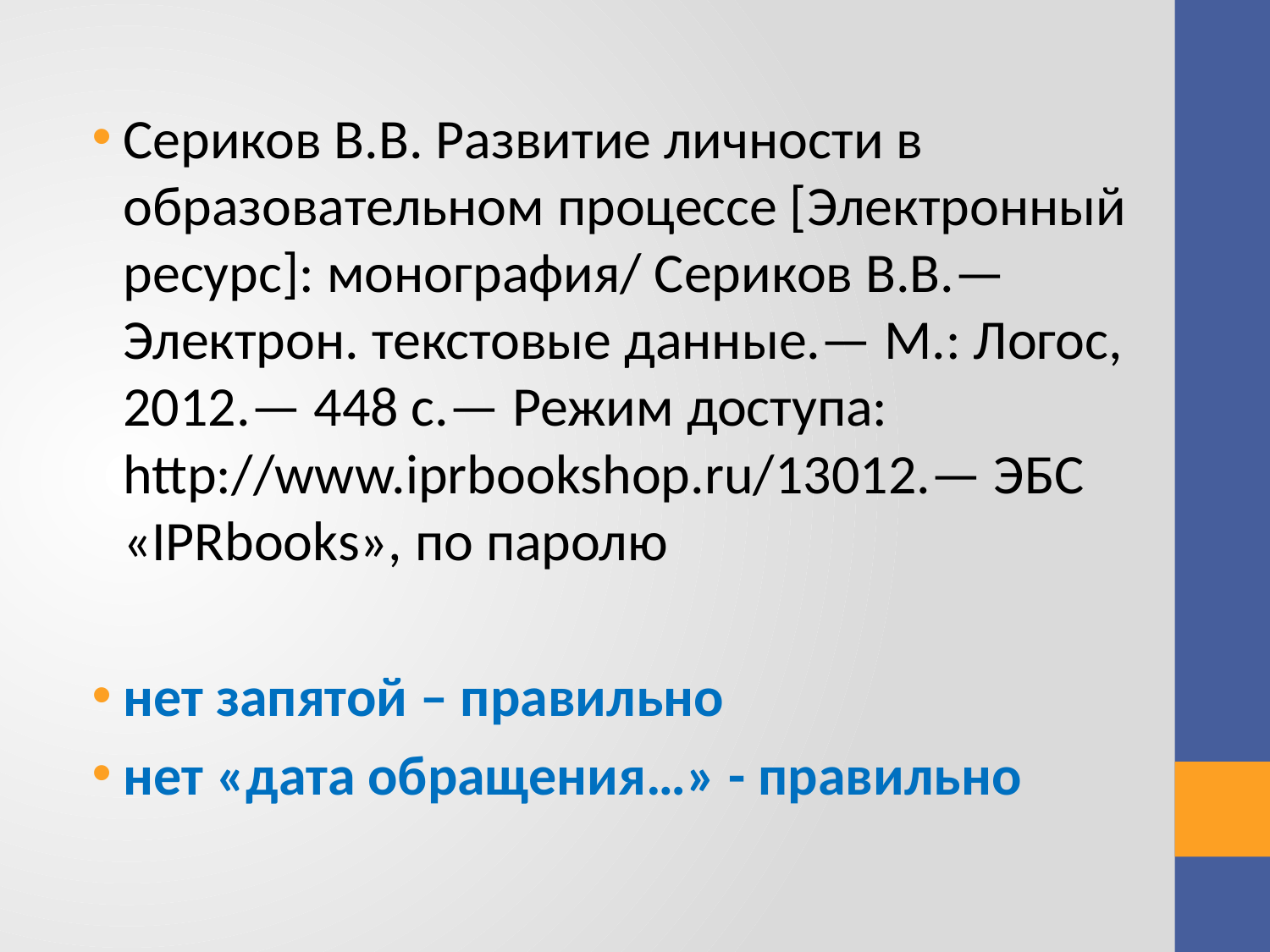

Сериков В.В. Развитие личности в образовательном процессе [Электронный ресурс]: монография/ Сериков В.В.— Электрон. текстовые данные.— М.: Логос, 2012.— 448 c.— Режим доступа: http://www.iprbookshop.ru/13012.— ЭБС «IPRbooks», по паролю

нет запятой – правильно
нет «дата обращения…» - правильно